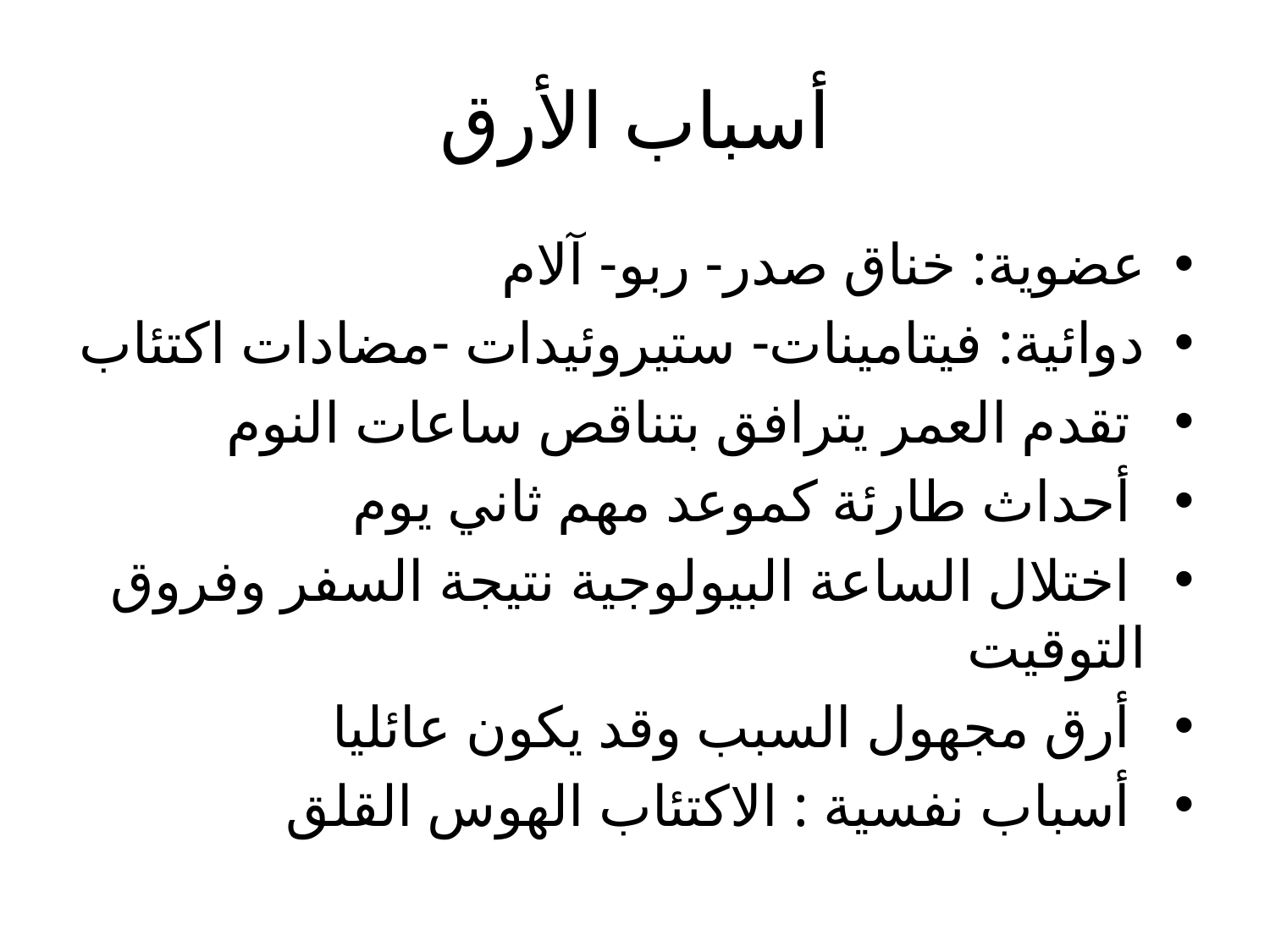

# أسباب الأرق
عضوية: خناق صدر- ربو- آلام
دوائية: فيتامينات- ستيروئيدات -مضادات اكتئاب
 تقدم العمر يترافق بتناقص ساعات النوم
 أحداث طارئة كموعد مهم ثاني يوم
 اختلال الساعة البيولوجية نتيجة السفر وفروق التوقيت
 أرق مجهول السبب وقد يكون عائليا
 أسباب نفسية : الاكتئاب الهوس القلق